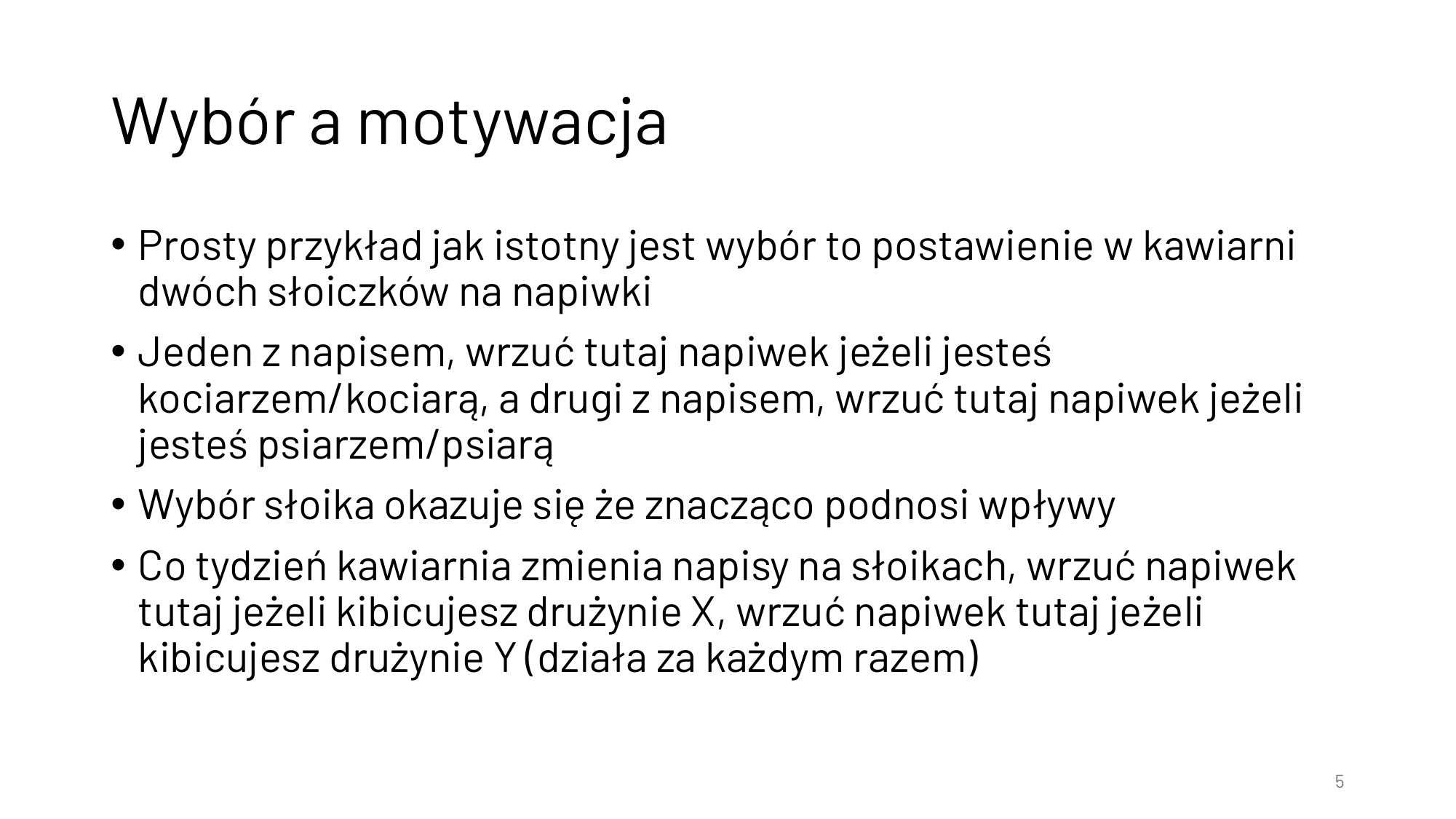

# Wybór a motywacja
Prosty przykład jak istotny jest wybór to postawienie w kawiarni dwóch słoiczków na napiwki
Jeden z napisem, wrzuć tutaj napiwek jeżeli jesteś kociarzem/kociarą, a drugi z napisem, wrzuć tutaj napiwek jeżeli jesteś psiarzem/psiarą
Wybór słoika okazuje się że znacząco podnosi wpływy
Co tydzień kawiarnia zmienia napisy na słoikach, wrzuć napiwek tutaj jeżeli kibicujesz drużynie X, wrzuć napiwek tutaj jeżeli kibicujesz drużynie Y (działa za każdym razem)
5